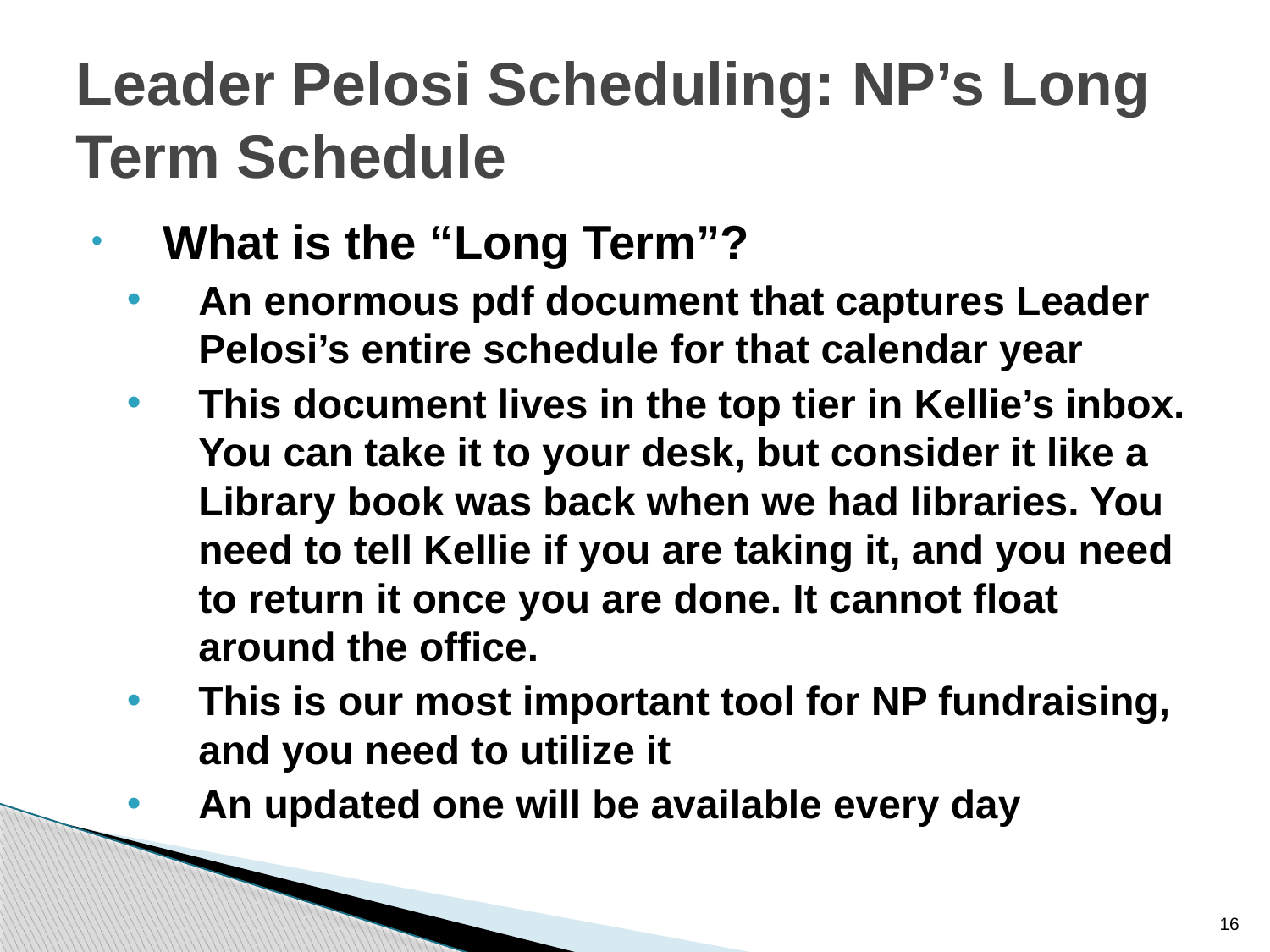

# Leader Pelosi Scheduling: NP’s Long Term Schedule
What is the “Long Term”?
An enormous pdf document that captures Leader Pelosi’s entire schedule for that calendar year
This document lives in the top tier in Kellie’s inbox. You can take it to your desk, but consider it like a Library book was back when we had libraries. You need to tell Kellie if you are taking it, and you need to return it once you are done. It cannot float around the office.
This is our most important tool for NP fundraising, and you need to utilize it
An updated one will be available every day

16